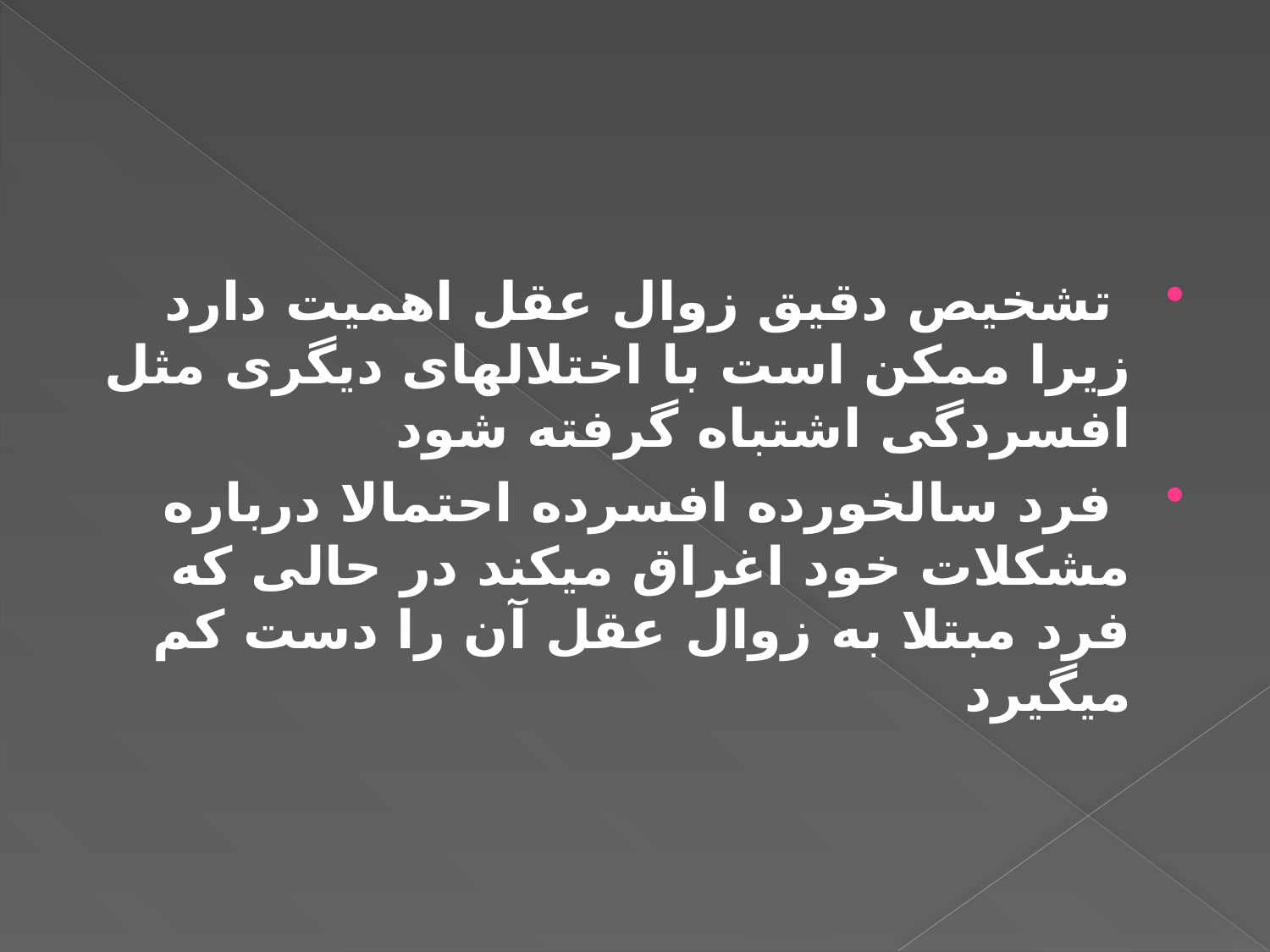

تشخیص دقیق زوال عقل اهمیت دارد زیرا ممکن است با اختلالهای دیگری مثل افسردگی اشتباه گرفته شود
 فرد سالخورده افسرده احتمالا درباره مشکلات خود اغراق میکند در حالی که فرد مبتلا به زوال عقل آن را دست کم میگیرد